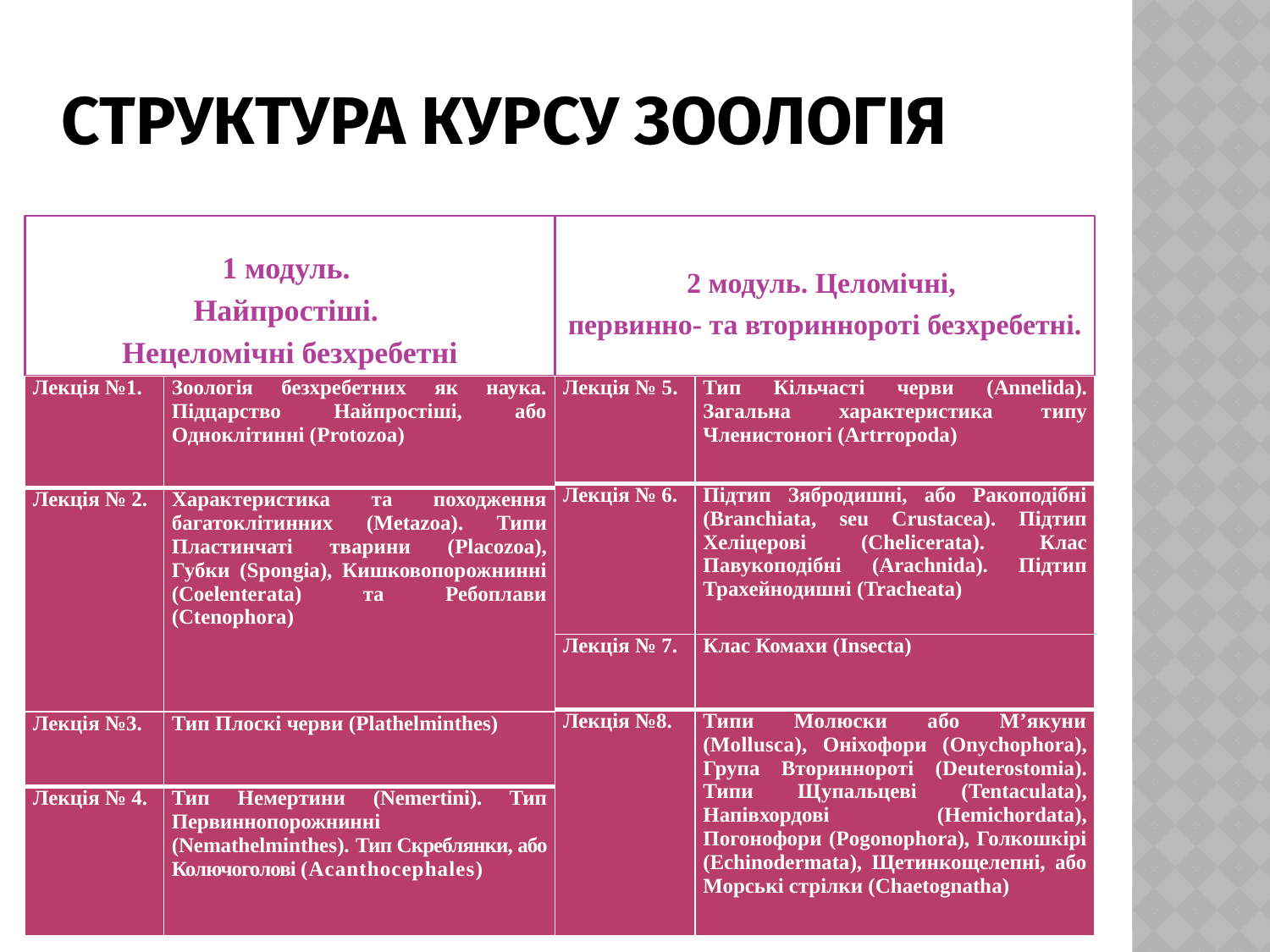

# Структура курсу зоологія

1 модуль.
Найпростіші.
Нецеломічні безхребетні

2 модуль. Целомічні,
первинно- та вториннороті безхребетні.

| Лекція №1. | Зоологія безхребетних як наука. Підцарство Найпростіші, або Одноклітинні (Protozoa) |
| --- | --- |
| Лекція № 2. | Характеристика та походження багатоклітинних (Metazoa). Типи Пластинчаті тварини (Placozoa), Губки (Spongia), Кишковопорожнинні (Coelenterata) та Ребоплави (Ctenophora) |
| Лекція №3. | Тип Плоскі черви (Plathelminthes) |
| Лекція № 4. | Тип Немертини (Nemertini). Тип Первиннопорожнинні (Nemathelminthes). Тип Скреблянки, або Колючоголові (Acanthocephales) |
| Лекція № 5. | Тип Кільчасті черви (Annelida). Загальна характеристика типу Членистоногі (Artrropoda) |
| --- | --- |
| Лекція № 6. | Підтип Зябродишні, або Ракоподібні (Branchiata, seu Crustacea). Підтип Хеліцерові (Chelicerata). Клас Павукоподібні (Arachnida). Підтип Трахейнодишні (Tracheata) |
| Лекція № 7. | Клас Комахи (Insecta) |
| Лекція №8. | Типи Молюски або М’якуни (Mollusca), Оніхофори (Onychophora), Група Вториннороті (Deuterostomia). Типи Щупальцеві (Tentaculata), Напівхордові (Hemichordata), Погонофори (Pogonophora), Голкошкірі (Echinodermata), Щетинкощелепні, або Морські стрілки (Chaetognatha) |